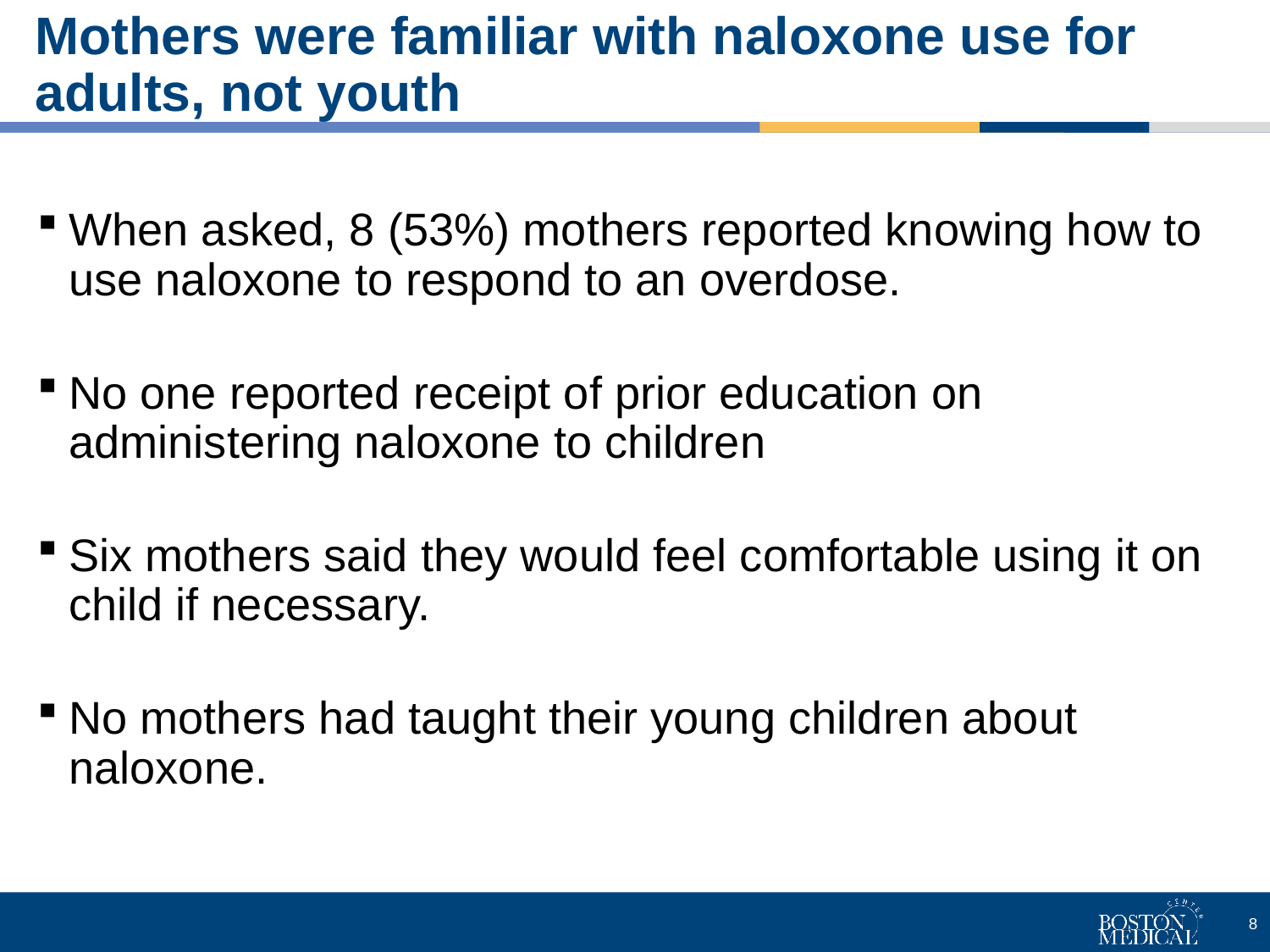

# Mothers were familiar with naloxone use for adults, not youth
When asked, 8 (53%) mothers reported knowing how to use naloxone to respond to an overdose.

No one reported receipt of prior education on administering naloxone to children

Six mothers said they would feel comfortable using it on child if necessary.

No mothers had taught their young children about naloxone.